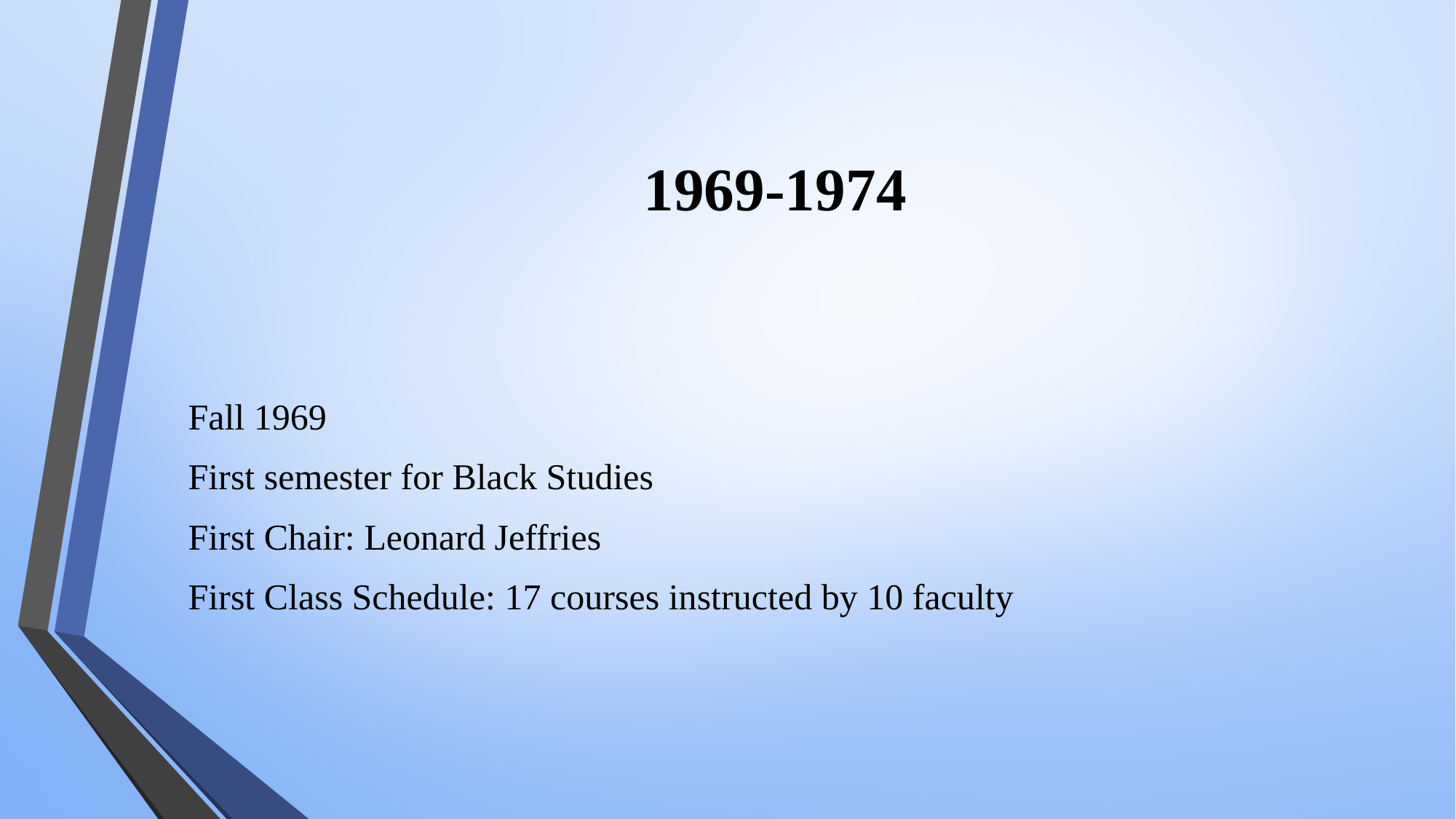

# 1969-1974
Fall 1969
First semester for Black Studies
First Chair: Leonard Jeffries
First Class Schedule: 17 courses instructed by 10 faculty